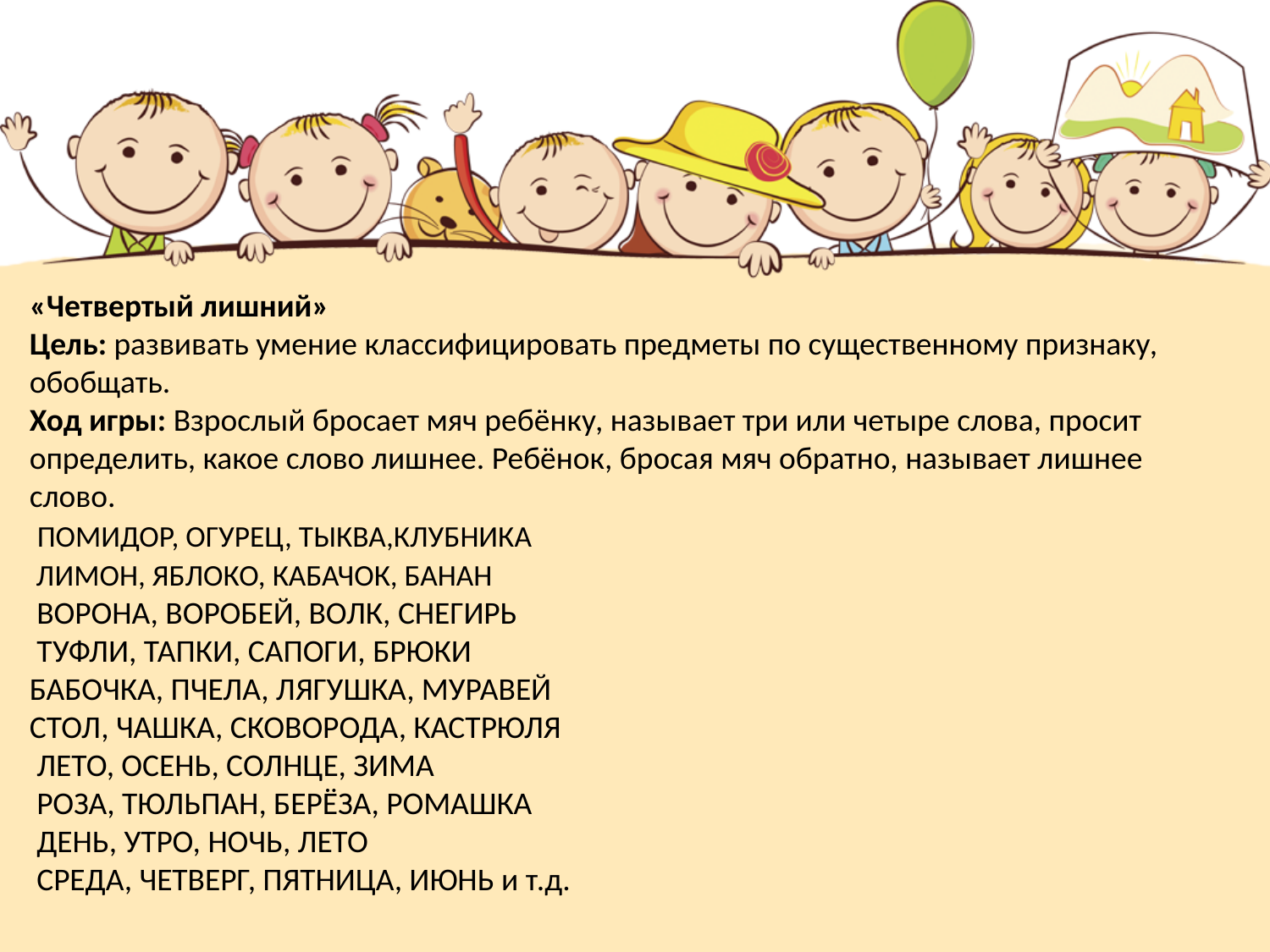

# «Четвертый лишний» Цель: развивать умение классифицировать предметы по существенному признаку, обобщать. Ход игры: Взрослый бросает мяч ребёнку, называет три или четыре слова, просит определить, какое слово лишнее. Ребёнок, бросая мяч обратно, называет лишнее слово. ПОМИДОР, ОГУРЕЦ, ТЫКВА,КЛУБНИКА ЛИМОН, ЯБЛОКО, КАБАЧОК, БАНАН ВОРОНА, ВОРОБЕЙ, ВОЛК, СНЕГИРЬ ТУФЛИ, ТАПКИ, САПОГИ, БРЮКИ БАБОЧКА, ПЧЕЛА, ЛЯГУШКА, МУРАВЕЙ СТОЛ, ЧАШКА, СКОВОРОДА, КАСТРЮЛЯ ЛЕТО, ОСЕНЬ, СОЛНЦЕ, ЗИМА РОЗА, ТЮЛЬПАН, БЕРЁЗА, РОМАШКА ДЕНЬ, УТРО, НОЧЬ, ЛЕТО СРЕДА, ЧЕТВЕРГ, ПЯТНИЦА, ИЮНЬ и т.д.